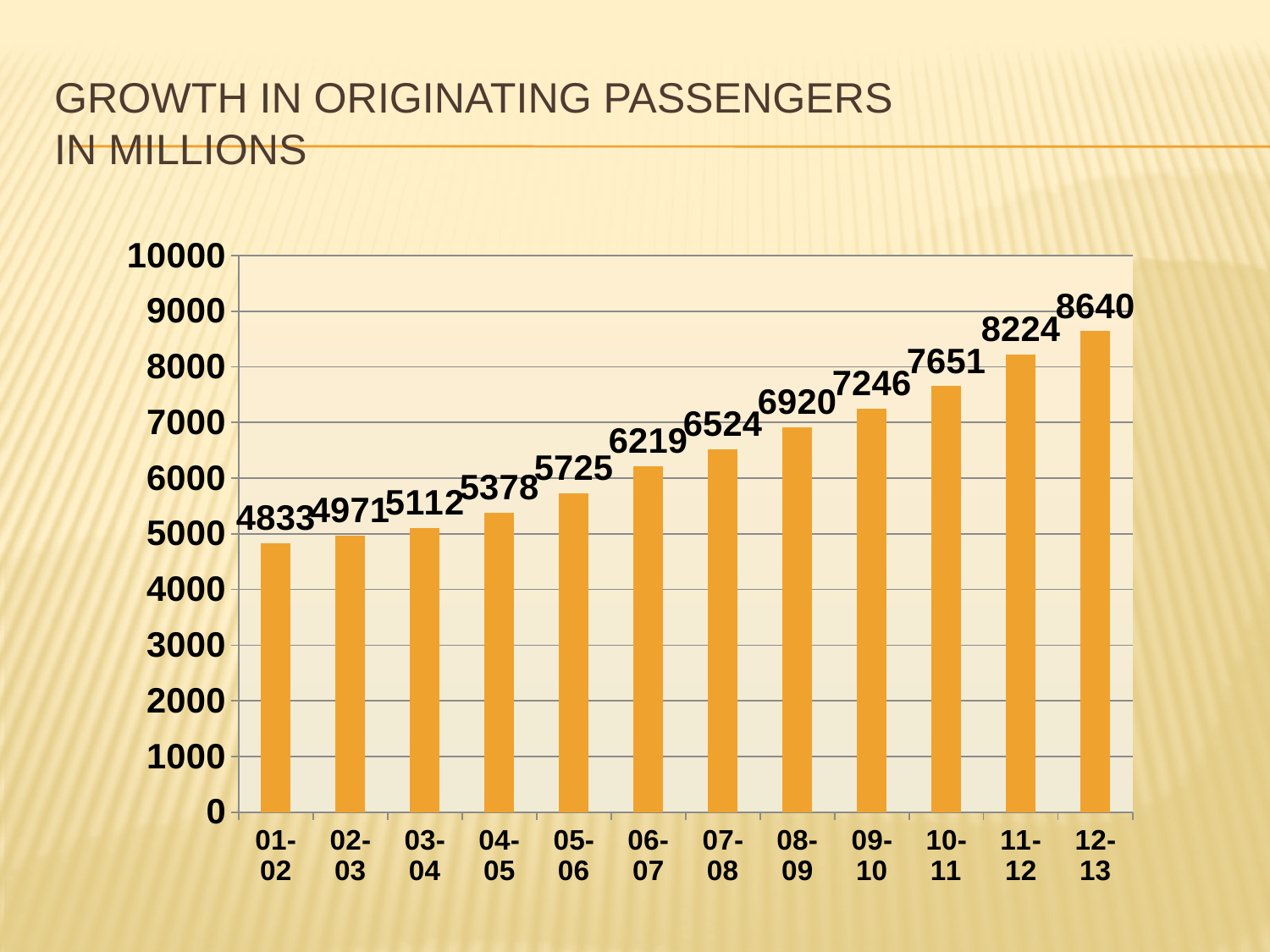

# GROWTH IN ORIGINATING PASSENGERS IN MILLIONS

### Chart

| Category |  |
|---|---|
| 01-02 | 4833.0 |
| 02-03 | 4971.0 |
| 03-04 | 5112.0 |
| 04-05 | 5378.0 |
| 05-06 | 5725.0 |
| 06-07 | 6219.0 |
| 07-08 | 6524.0 |
| 08-09 | 6920.0 |
| 09-10 | 7246.0 |
| 10-11 | 7651.0 |
| 11-12 | 8224.0 |
| 12-13 | 8640.0 |